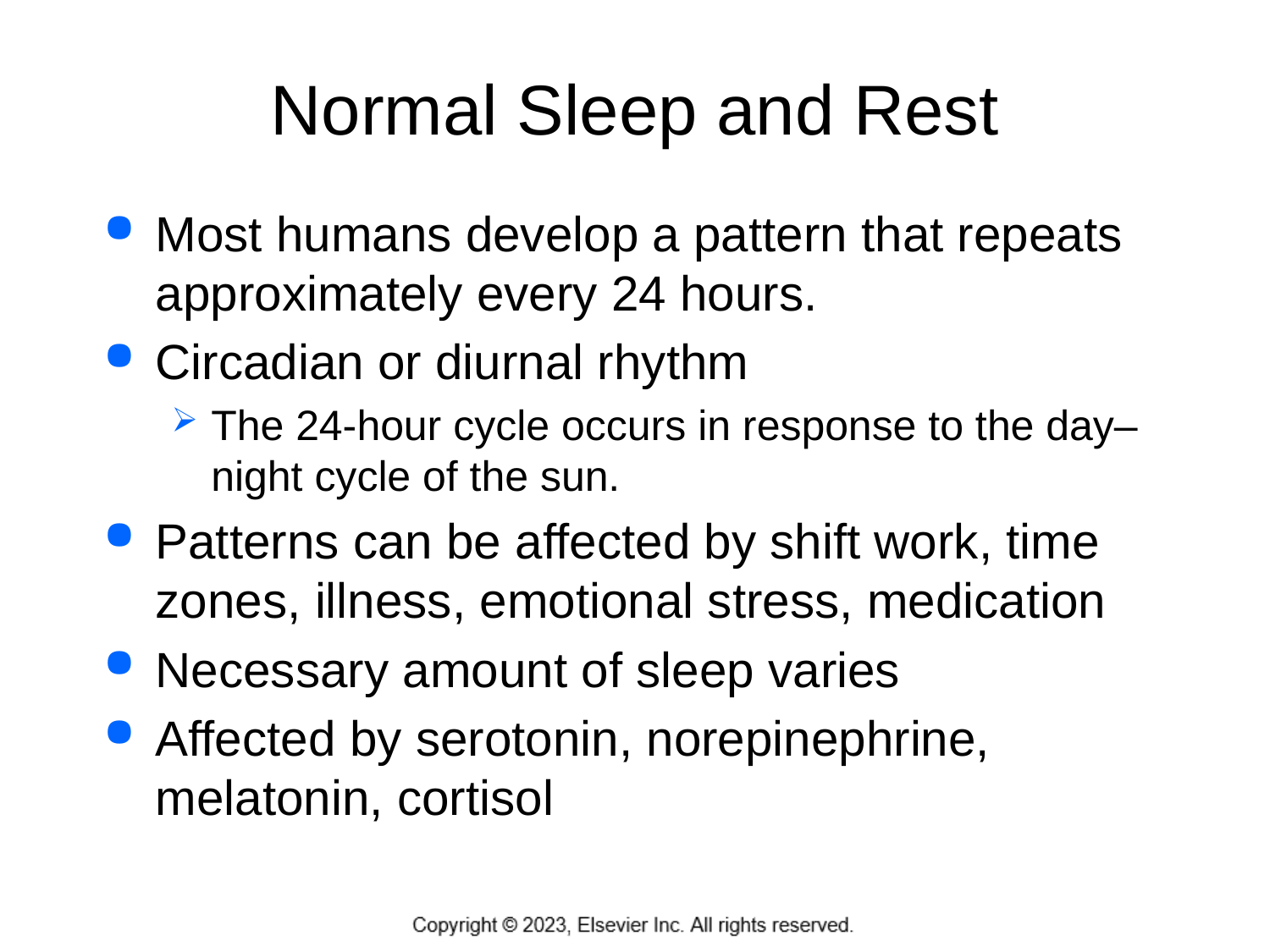

# Normal Sleep and Rest
Most humans develop a pattern that repeats approximately every 24 hours.
Circadian or diurnal rhythm
The 24-hour cycle occurs in response to the day–night cycle of the sun.
Patterns can be affected by shift work, time zones, illness, emotional stress, medication
Necessary amount of sleep varies
Affected by serotonin, norepinephrine, melatonin, cortisol